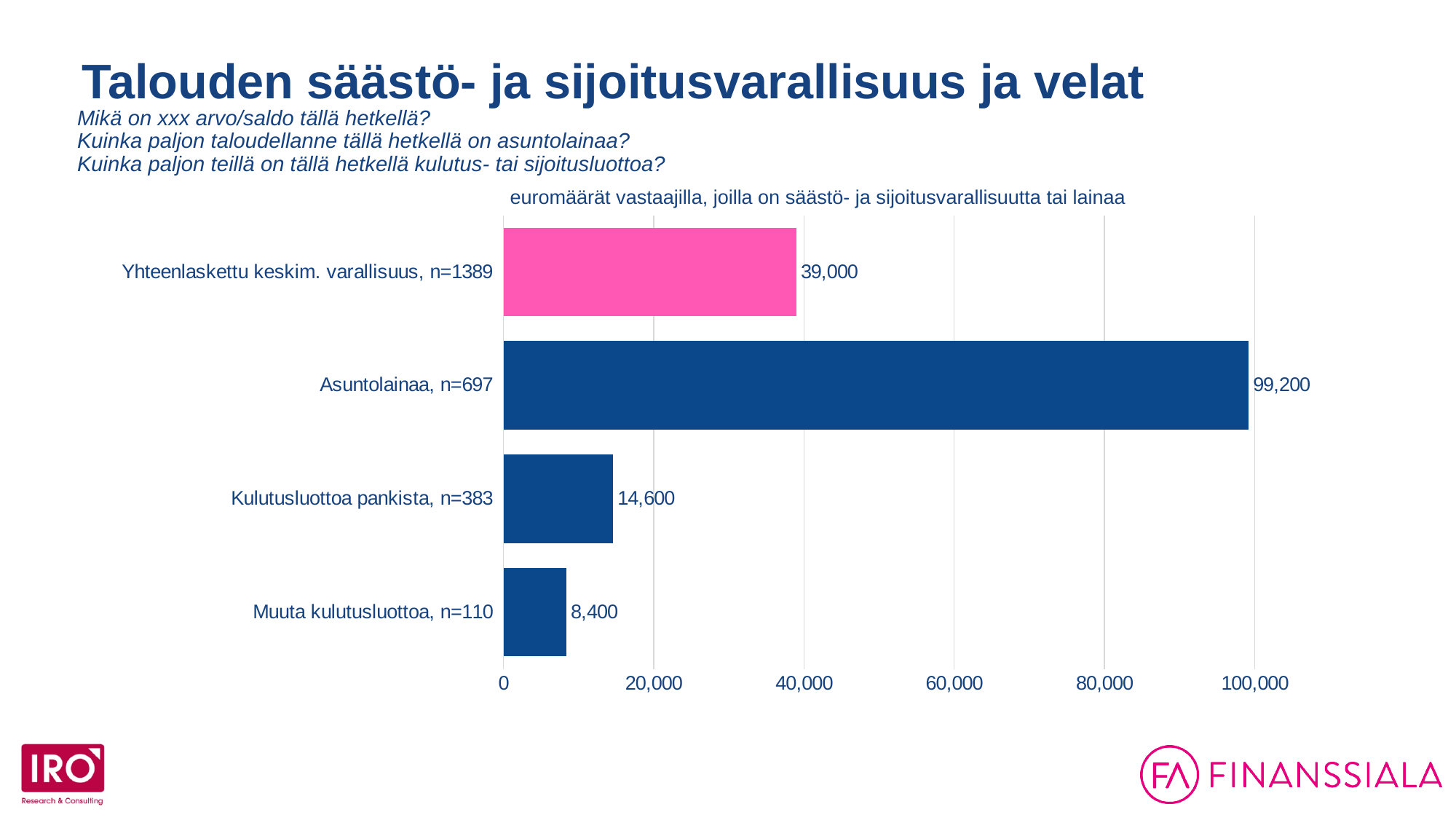

Talouden säästö- ja sijoitusvarallisuus ja velat
Mikä on xxx arvo/saldo tällä hetkellä?
Kuinka paljon taloudellanne tällä hetkellä on asuntolainaa?
Kuinka paljon teillä on tällä hetkellä kulutus- tai sijoitusluottoa?

### Chart

| Category | Keskiarvo |
|---|---|
| Yhteenlaskettu keskim. varallisuus, n=1389 | 39000.0 |
| Asuntolainaa, n=697 | 99200.0 |
| Kulutusluottoa pankista, n=383 | 14600.0 |
| Muuta kulutusluottoa, n=110 | 8400.0 |
euromäärät vastaajilla, joilla on säästö- ja sijoitusvarallisuutta tai lainaa